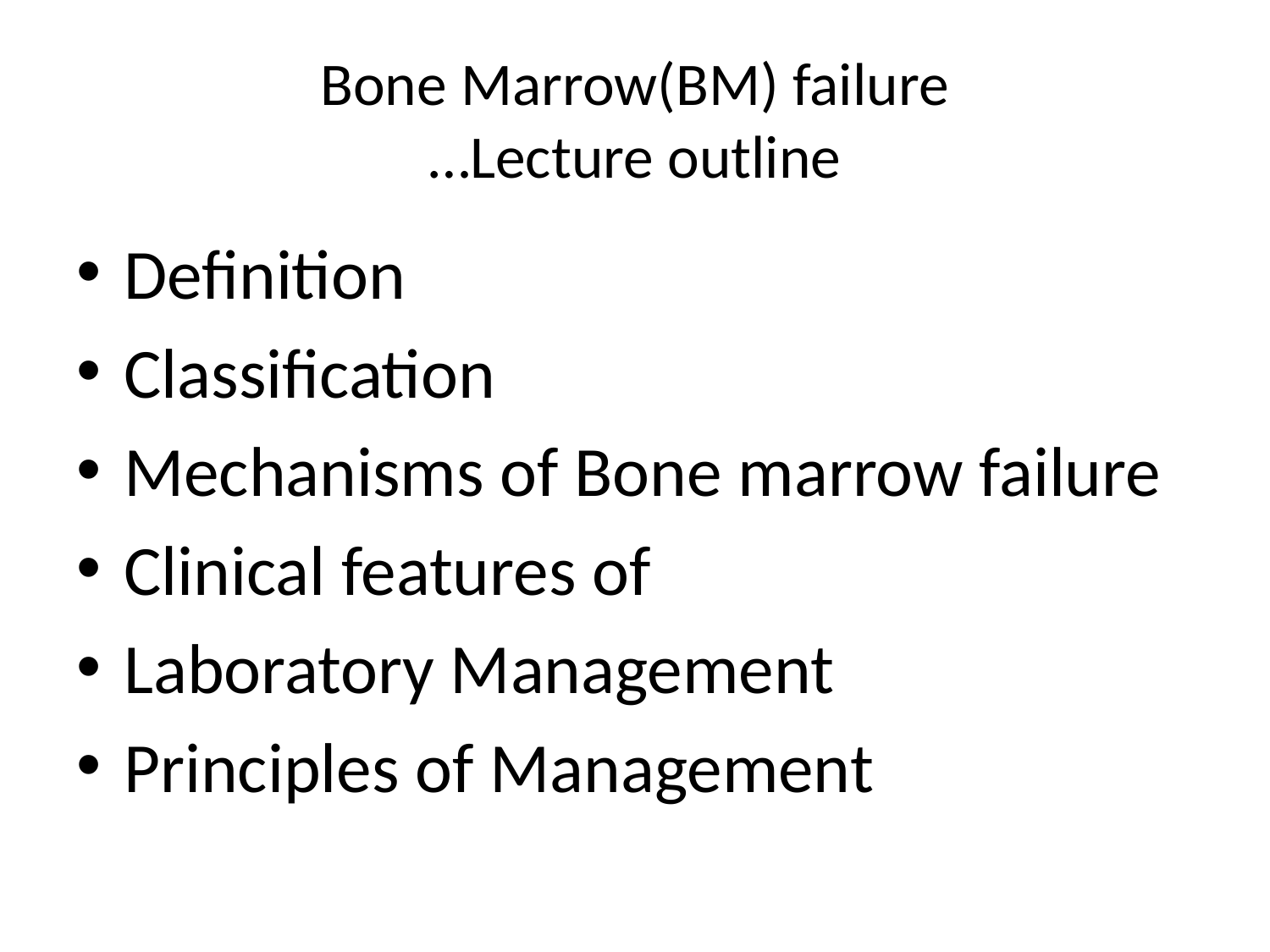

# Bone Marrow(BM) failure …Lecture outline
Definition
Classification
Mechanisms of Bone marrow failure
Clinical features of
Laboratory Management
Principles of Management